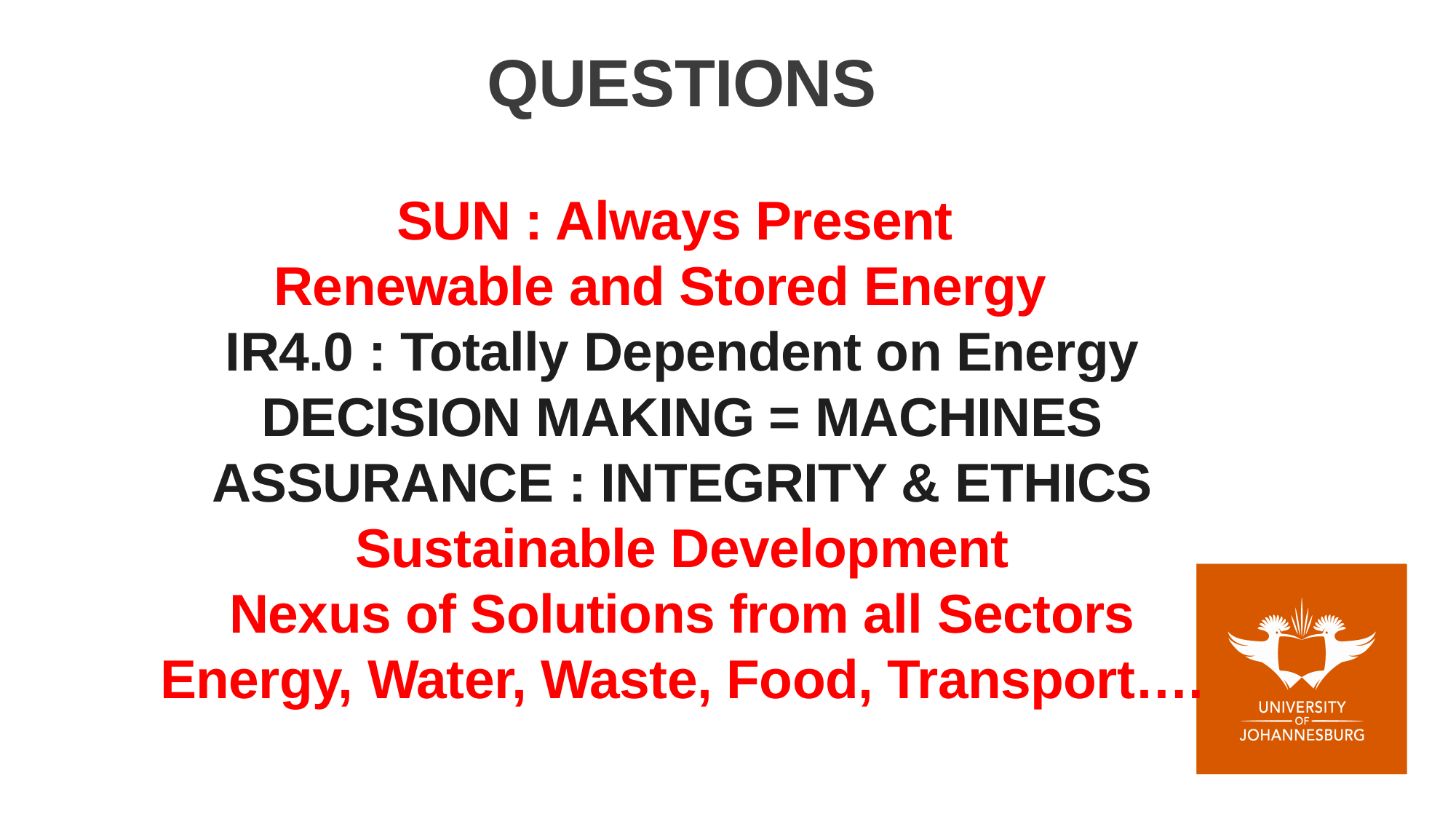

# QUESTIONS SUN : Always Present Renewable and Stored Energy IR4.0 : Totally Dependent on Energy DECISION MAKING = MACHINES ASSURANCE : INTEGRITY & ETHICS Sustainable Development Nexus of Solutions from all Sectors Energy, Water, Waste, Food, Transport….